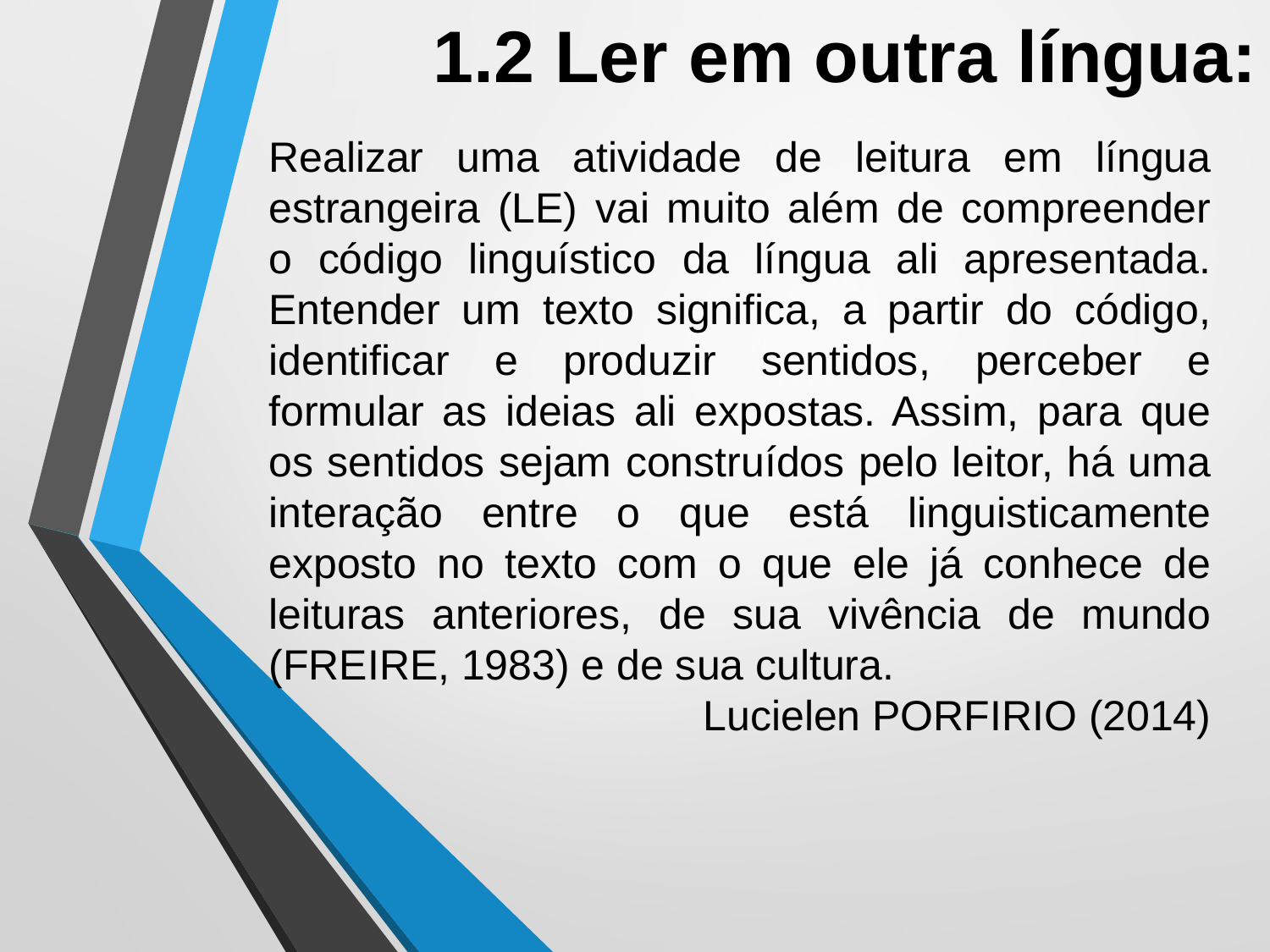

1.2 Ler em outra língua:
Realizar uma atividade de leitura em língua estrangeira (LE) vai muito além de compreender o código linguístico da língua ali apresentada. Entender um texto significa, a partir do código, identificar e produzir sentidos, perceber e formular as ideias ali expostas. Assim, para que os sentidos sejam construídos pelo leitor, há uma interação entre o que está linguisticamente exposto no texto com o que ele já conhece de leituras anteriores, de sua vivência de mundo (FREIRE, 1983) e de sua cultura.
Lucielen PORFIRIO (2014)